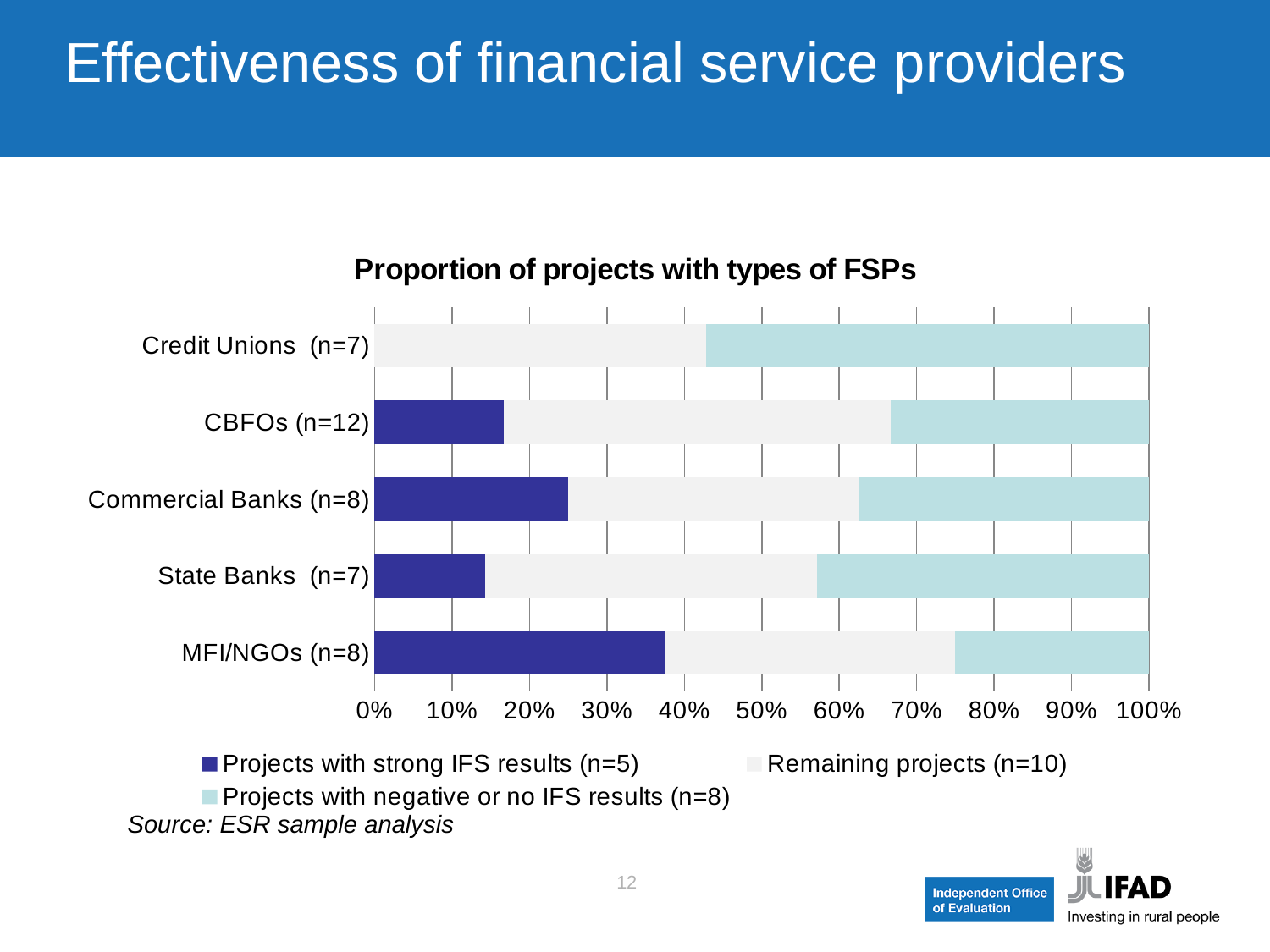

# Effectiveness of financial service providers

### Chart: Proportion of projects with types of FSPs

| Category | Projects with strong IFS results (n=5) | Remaining projects (n=10) | Projects with negative or no IFS results (n=8) |
|---|---|---|---|
| MFI/NGOs (n=8) | 3.0 | 3.0 | 2.0 |
| State Banks  (n=7) | 1.0 | 3.0 | 3.0 |
| Commercial Banks (n=8) | 2.0 | 3.0 | 3.0 |
| CBFOs (n=12) | 2.0 | 6.0 | 4.0 |
| Credit Unions  (n=7) | 0.0 | 3.0 | 4.0 |
Source: ESR sample analysis
12